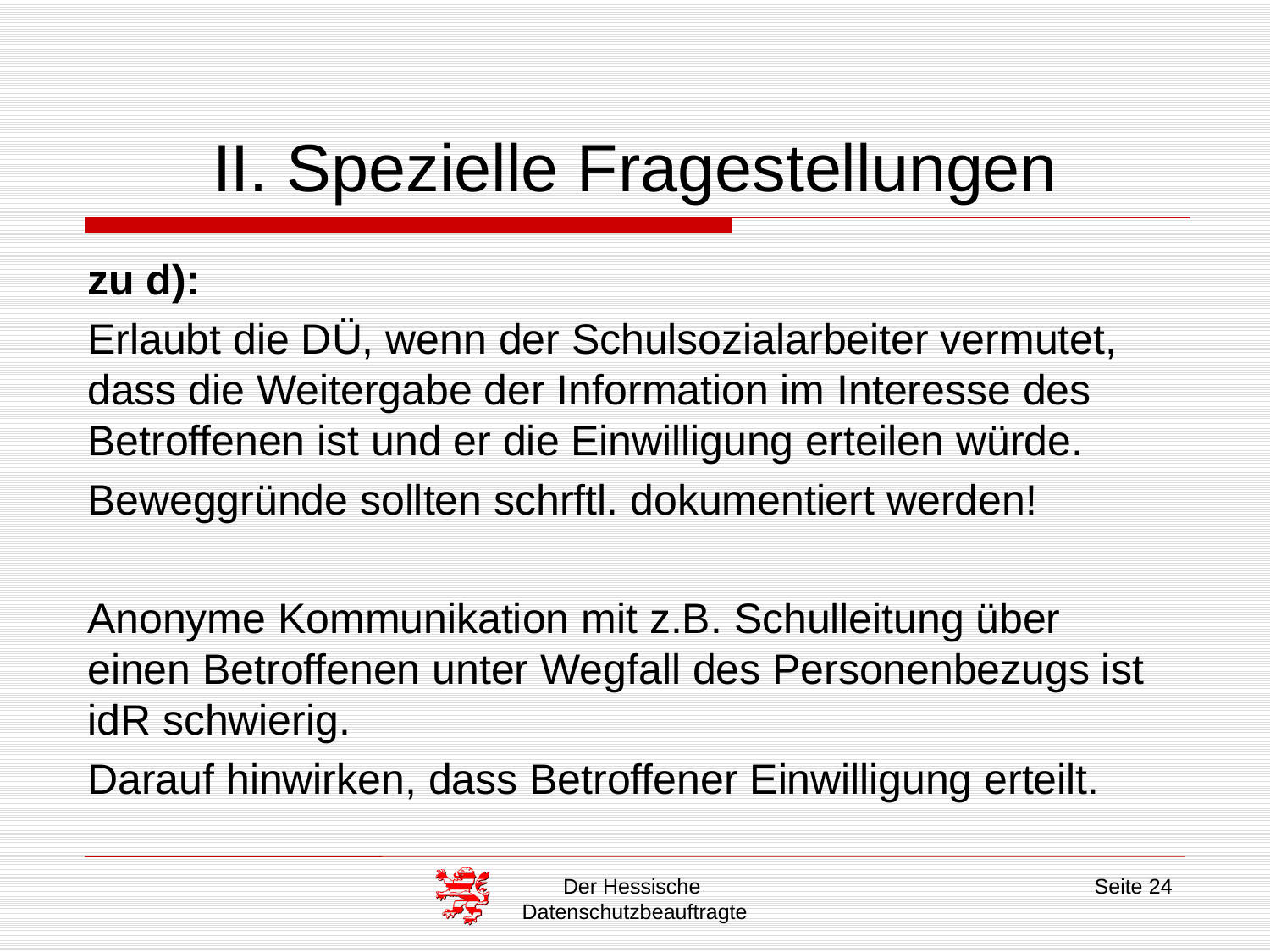

# II. Spezielle Fragestellungen
zu d):
Erlaubt die DÜ, wenn der Schulsozialarbeiter vermutet, dass die Weitergabe der Information im Interesse des Betroffenen ist und er die Einwilligung erteilen würde.
Beweggründe sollten schrftl. dokumentiert werden!

Anonyme Kommunikation mit z.B. Schulleitung über einen Betroffenen unter Wegfall des Personenbezugs ist idR schwierig.
Darauf hinwirken, dass Betroffener Einwilligung erteilt.
Der Hessische
Datenschutzbeauftragte
Seite 24